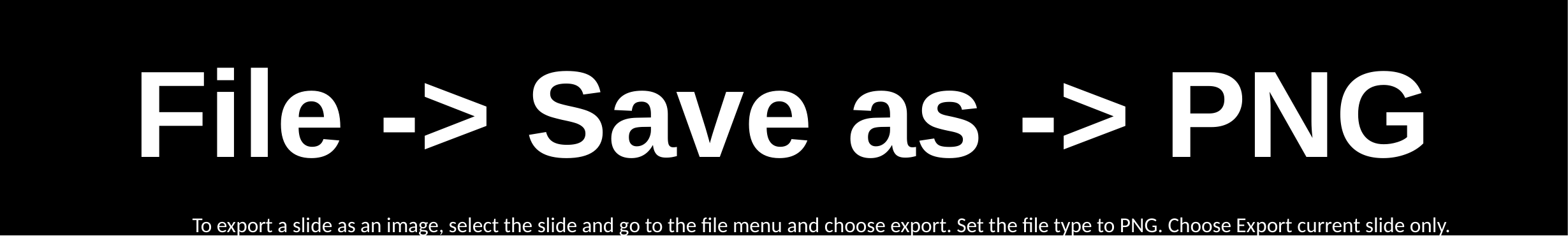

# File -> Save as -> PNG
To export a slide as an image, select the slide and go to the file menu and choose export. Set the file type to PNG. Choose Export current slide only.